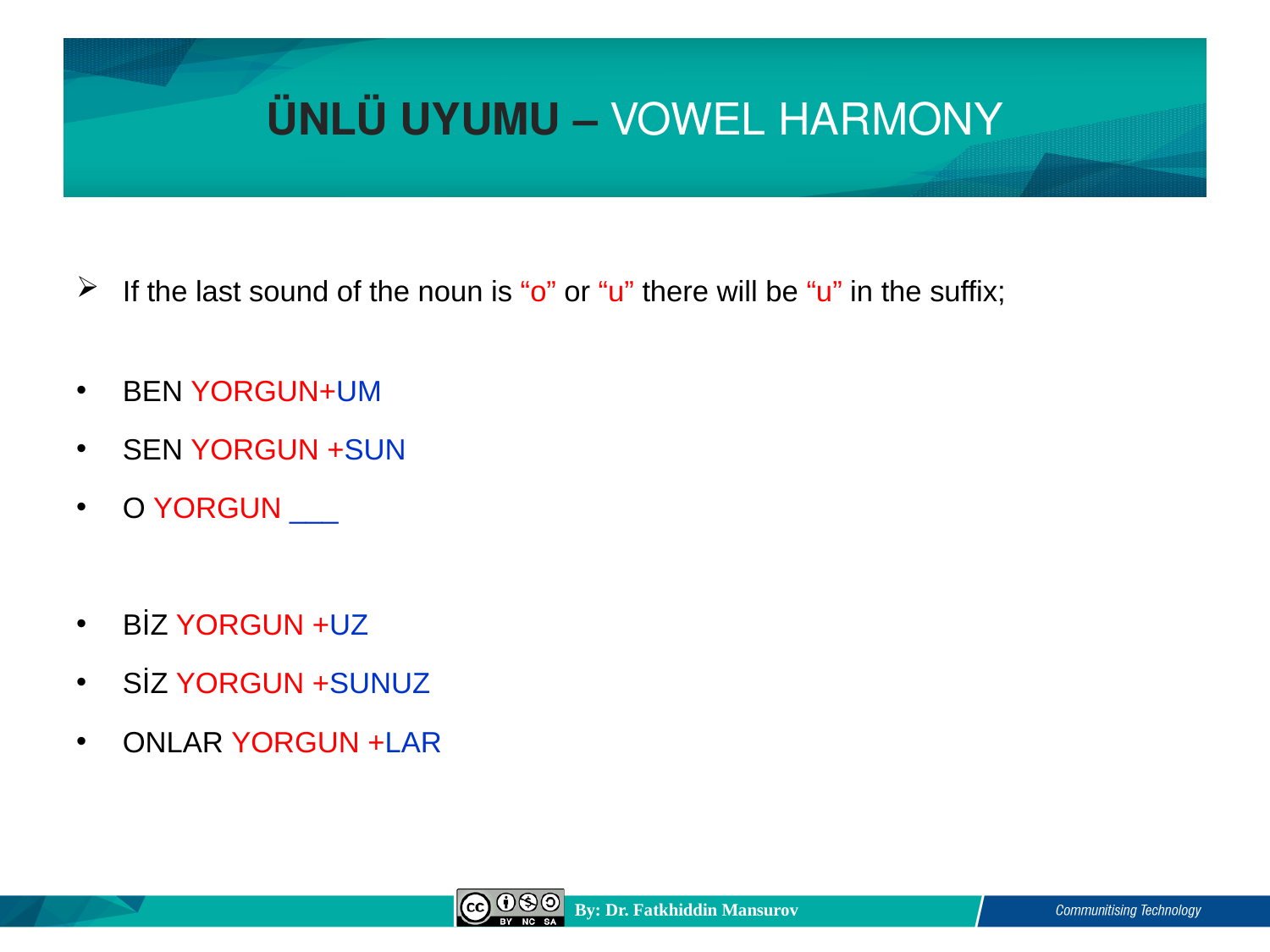

# ÜNLÜ UYUMU – VOWEL HARMONY
If the last sound of the noun is “o” or “u” there will be “u” in the suffix;

BEN YORGUN+UM
SEN YORGUN +SUN
O YORGUN ___

BİZ YORGUN +UZ
SİZ YORGUN +SUNUZ
ONLAR YORGUN +LAR